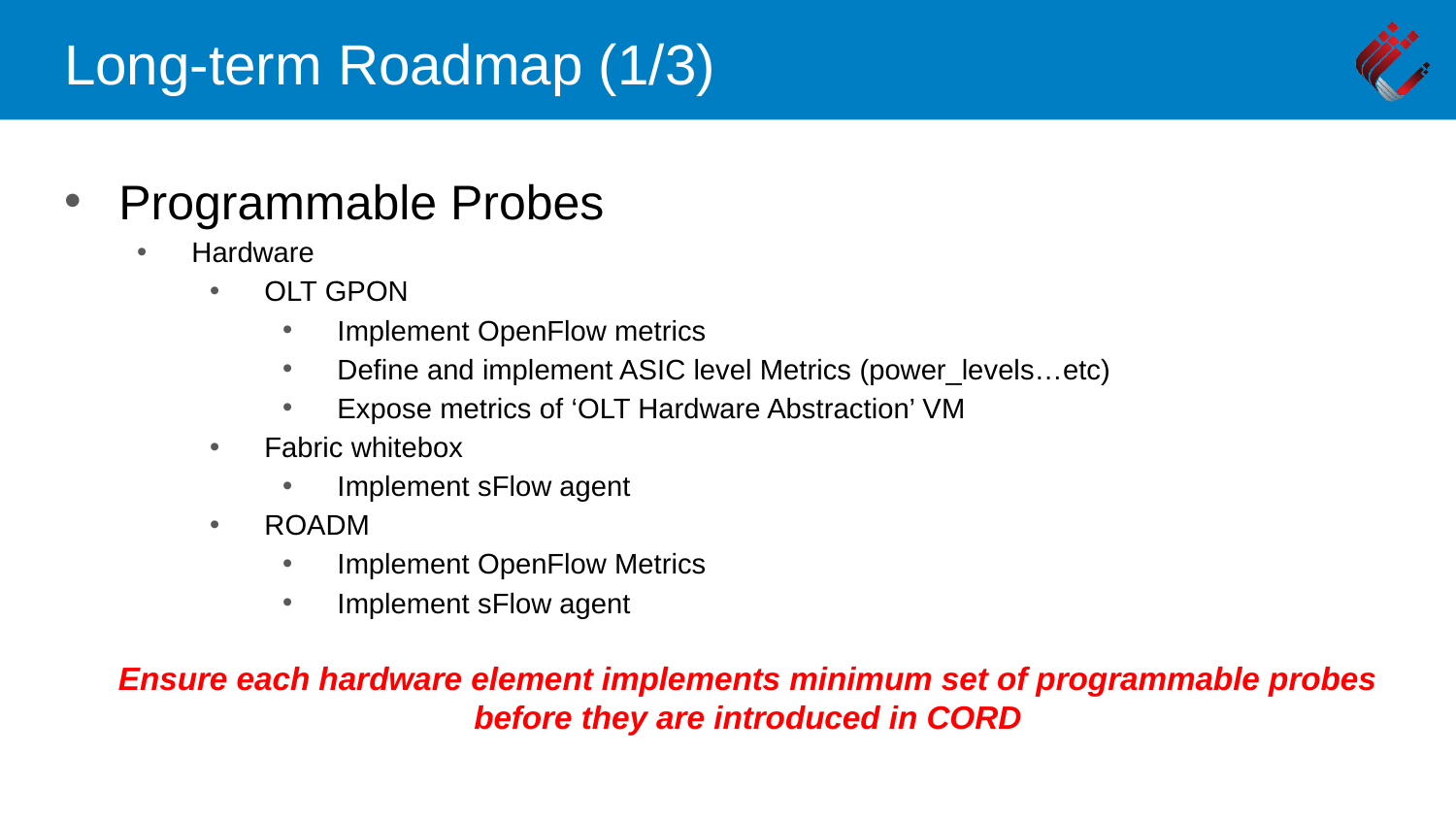

# Long-term Roadmap (1/3)
Programmable Probes
Hardware
OLT GPON
Implement OpenFlow metrics
Define and implement ASIC level Metrics (power_levels…etc)
Expose metrics of ‘OLT Hardware Abstraction’ VM
Fabric whitebox
Implement sFlow agent
ROADM
Implement OpenFlow Metrics
Implement sFlow agent
Ensure each hardware element implements minimum set of programmable probes before they are introduced in CORD